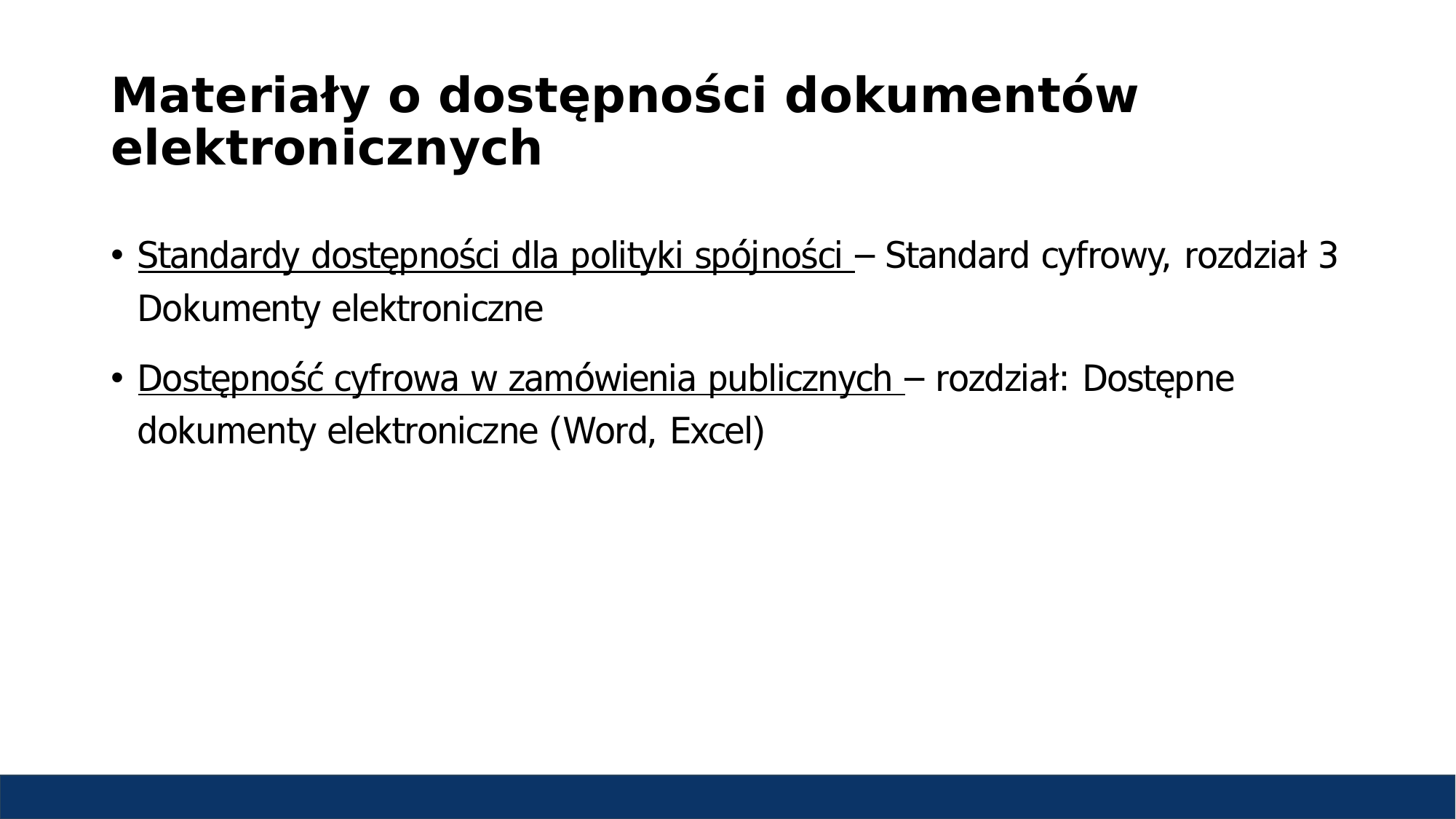

# Materiały o dostępności dokumentów elektronicznych
Standardy dostępności dla polityki spójności – Standard cyfrowy, rozdział 3 Dokumenty elektroniczne
Dostępność cyfrowa w zamówienia publicznych – rozdział: Dostępne dokumenty elektroniczne (Word, Excel)